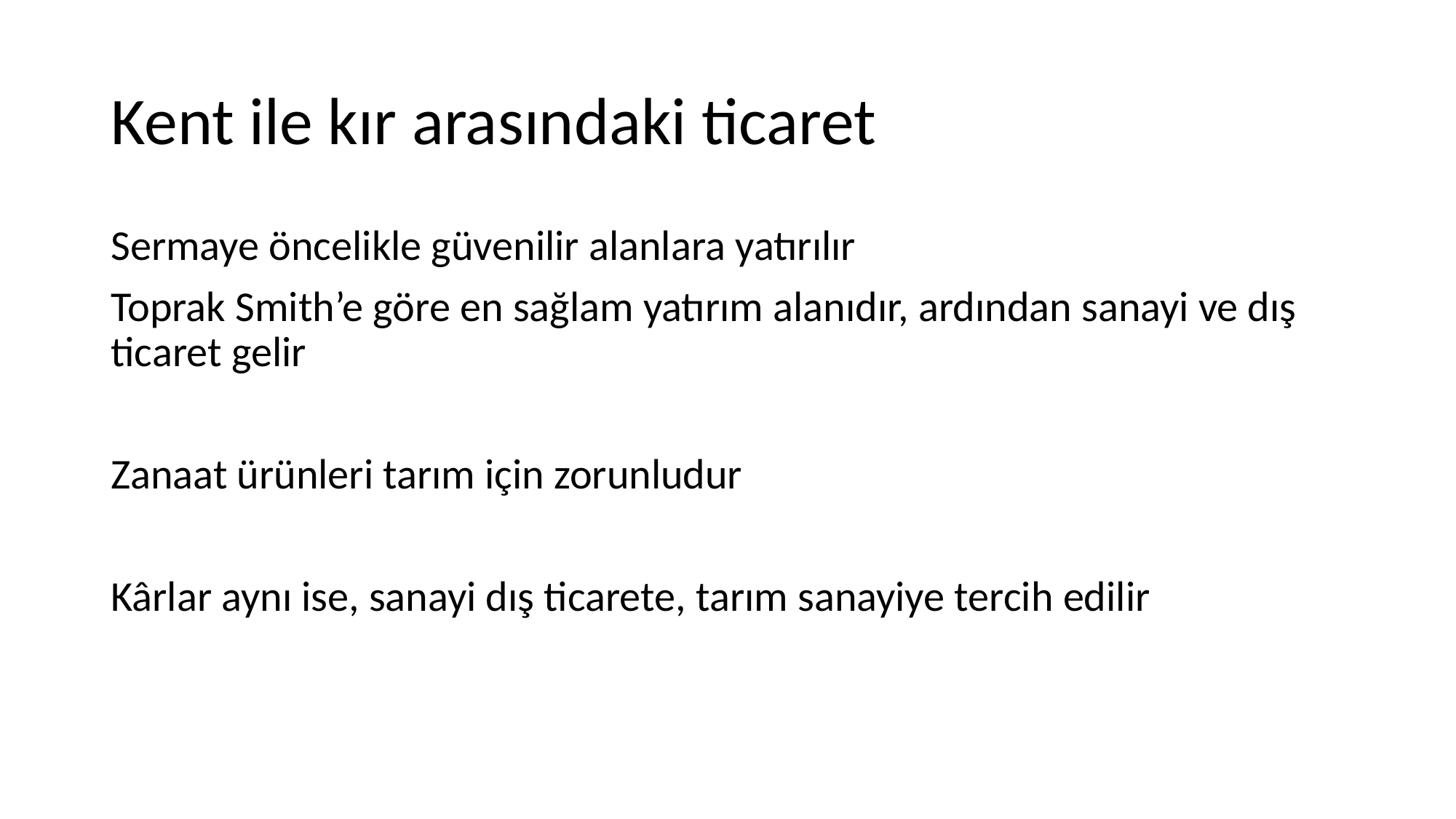

# Kent ile kır arasındaki ticaret
Sermaye öncelikle güvenilir alanlara yatırılır
Toprak Smith’e göre en sağlam yatırım alanıdır, ardından sanayi ve dış ticaret gelir

Zanaat ürünleri tarım için zorunludur

Kârlar aynı ise, sanayi dış ticarete, tarım sanayiye tercih edilir